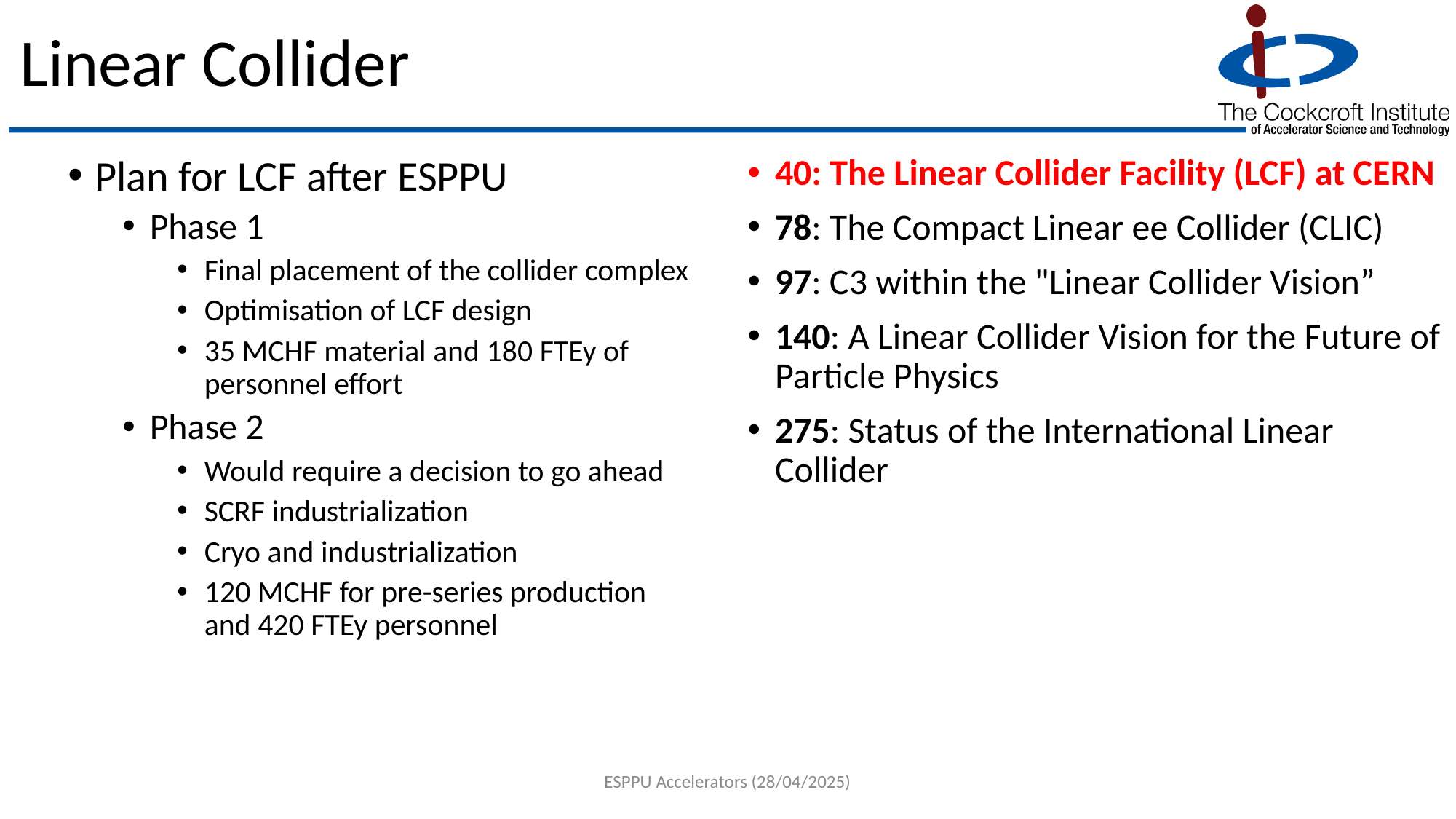

# Linear Collider
Plan for LCF after ESPPU
Phase 1
Final placement of the collider complex
Optimisation of LCF design
35 MCHF material and 180 FTEy of personnel effort
Phase 2
Would require a decision to go ahead
SCRF industrialization
Cryo and industrialization
120 MCHF for pre-series production and 420 FTEy personnel
40: The Linear Collider Facility (LCF) at CERN
78: The Compact Linear ee Collider (CLIC)
97: C3 within the "Linear Collider Vision”
140: A Linear Collider Vision for the Future of Particle Physics
275: Status of the International Linear Collider
ESPPU Accelerators (28/04/2025)